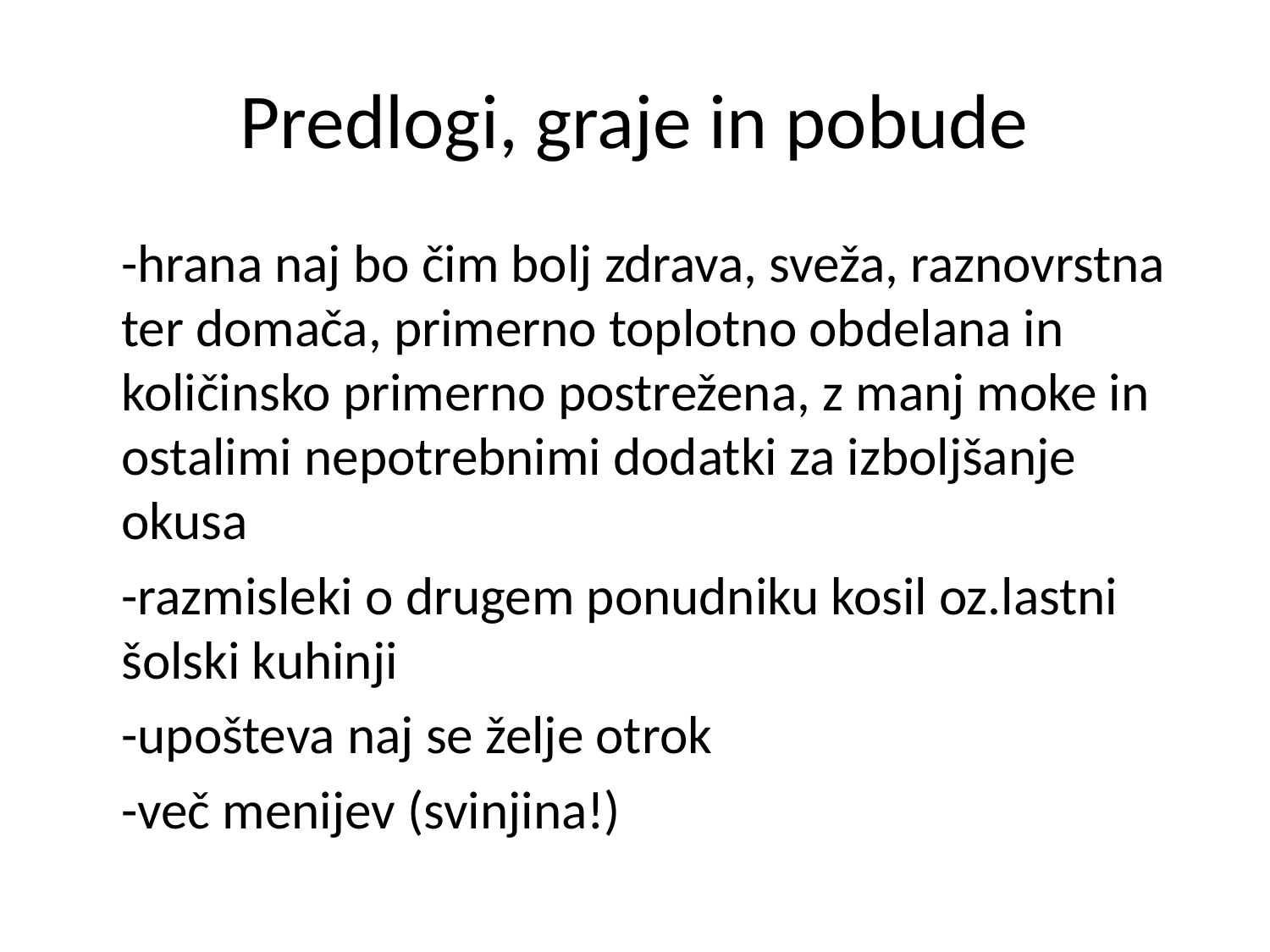

# Predlogi, graje in pobude
-hrana naj bo čim bolj zdrava, sveža, raznovrstna ter domača, primerno toplotno obdelana in količinsko primerno postrežena, z manj moke in ostalimi nepotrebnimi dodatki za izboljšanje okusa
-razmisleki o drugem ponudniku kosil oz.lastni šolski kuhinji
-upošteva naj se želje otrok
-več menijev (svinjina!)